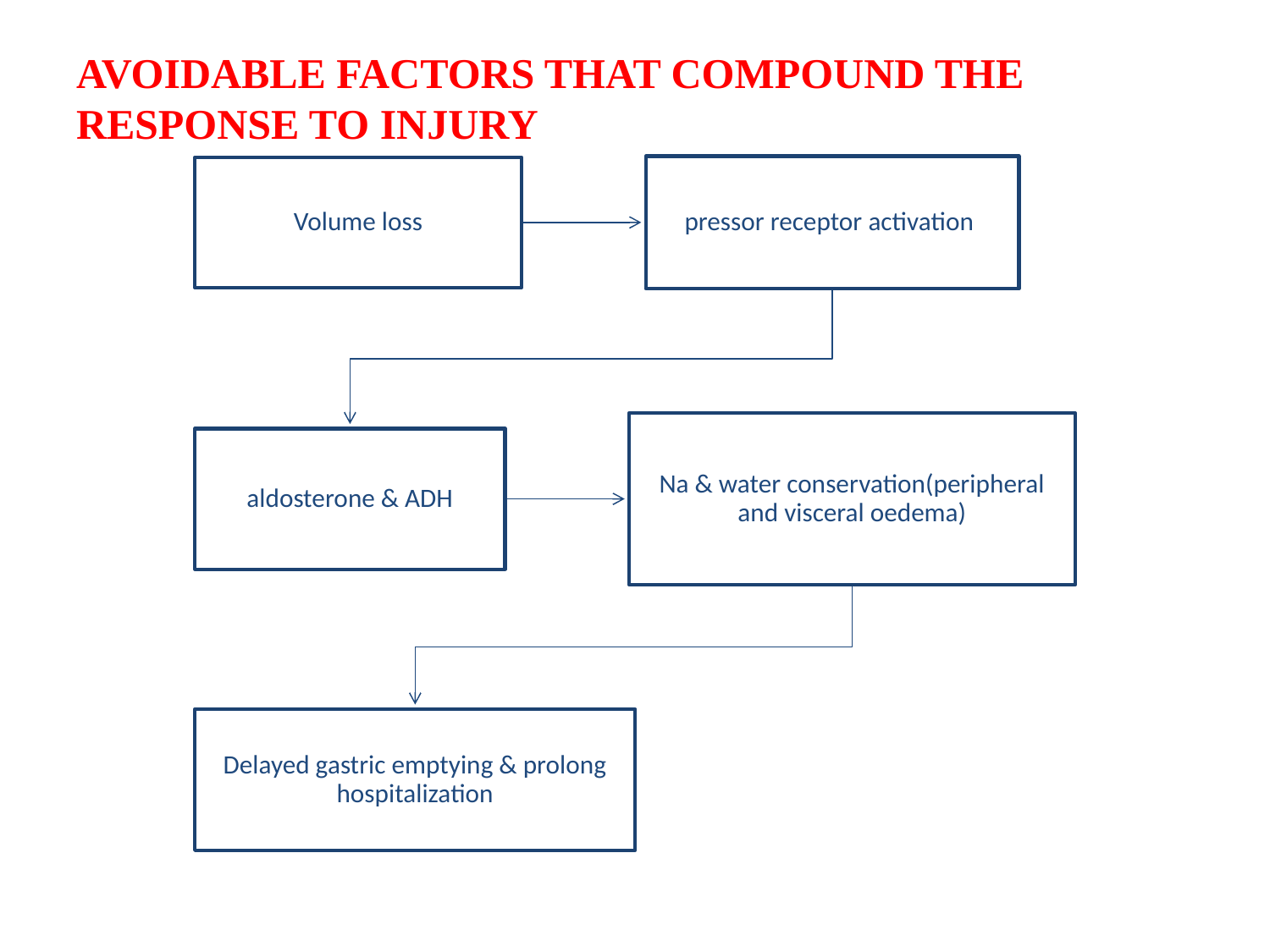

# AVOIDABLE FACTORS THAT COMPOUND THE RESPONSE TO INJURY

Volume loss

pressor receptor activation

aldosterone & ADH

Na & water conservation(peripheral and visceral oedema)
Delayed gastric emptying & prolong hospitalization